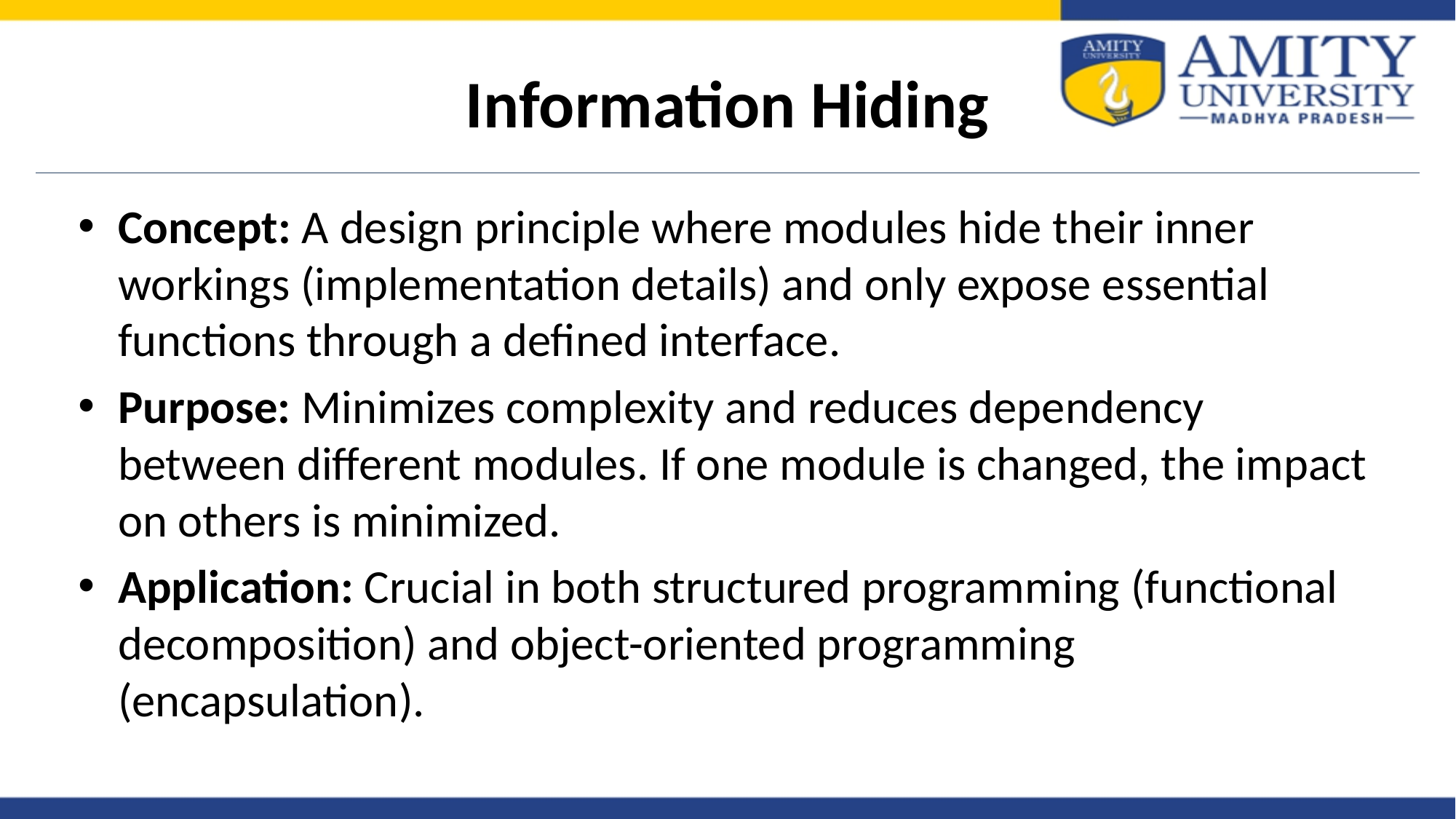

# Information Hiding
Concept: A design principle where modules hide their inner workings (implementation details) and only expose essential functions through a defined interface.
Purpose: Minimizes complexity and reduces dependency between different modules. If one module is changed, the impact on others is minimized.
Application: Crucial in both structured programming (functional decomposition) and object-oriented programming (encapsulation).